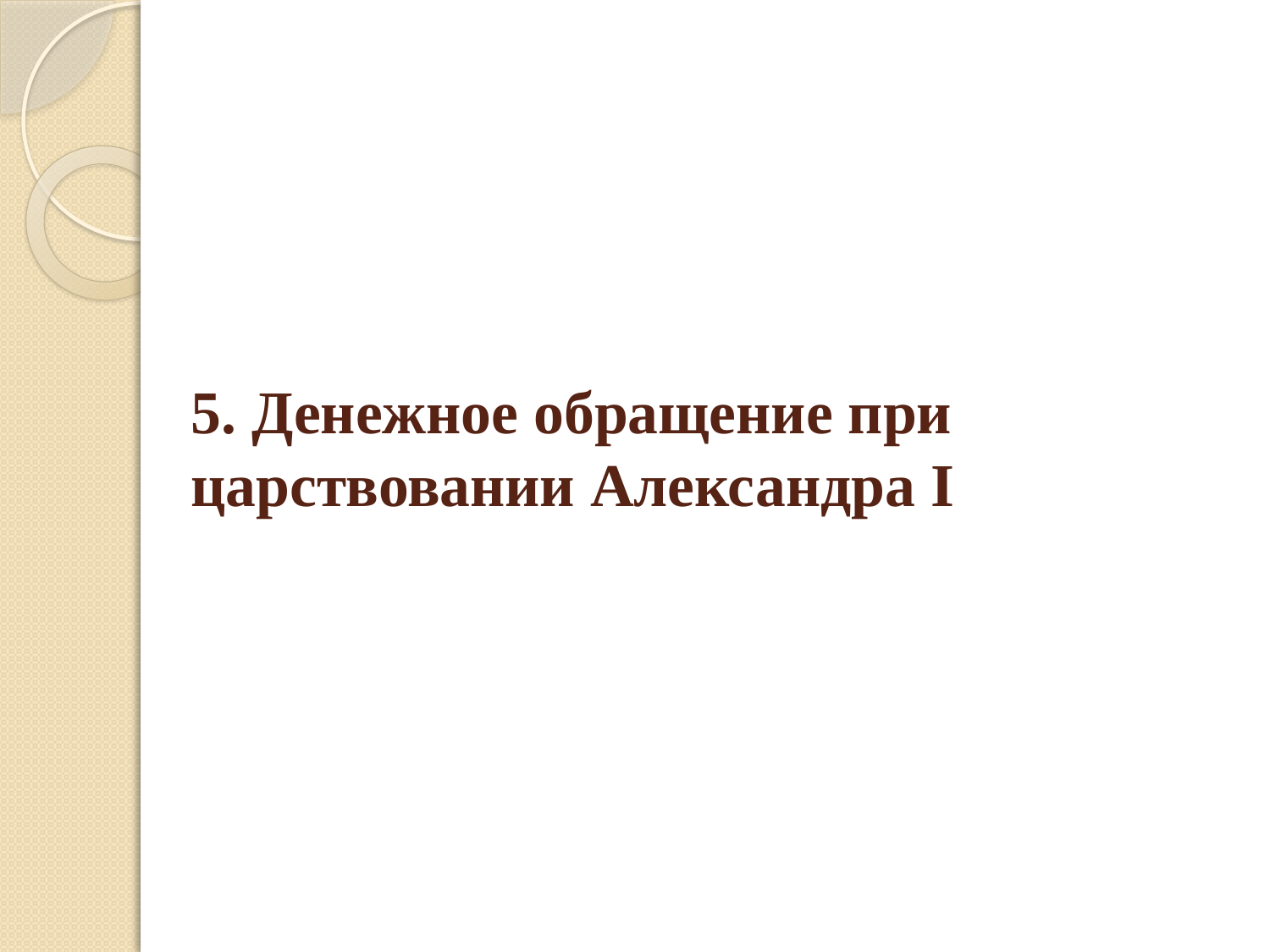

# 5. Денежное обращение при царствовании Александра I